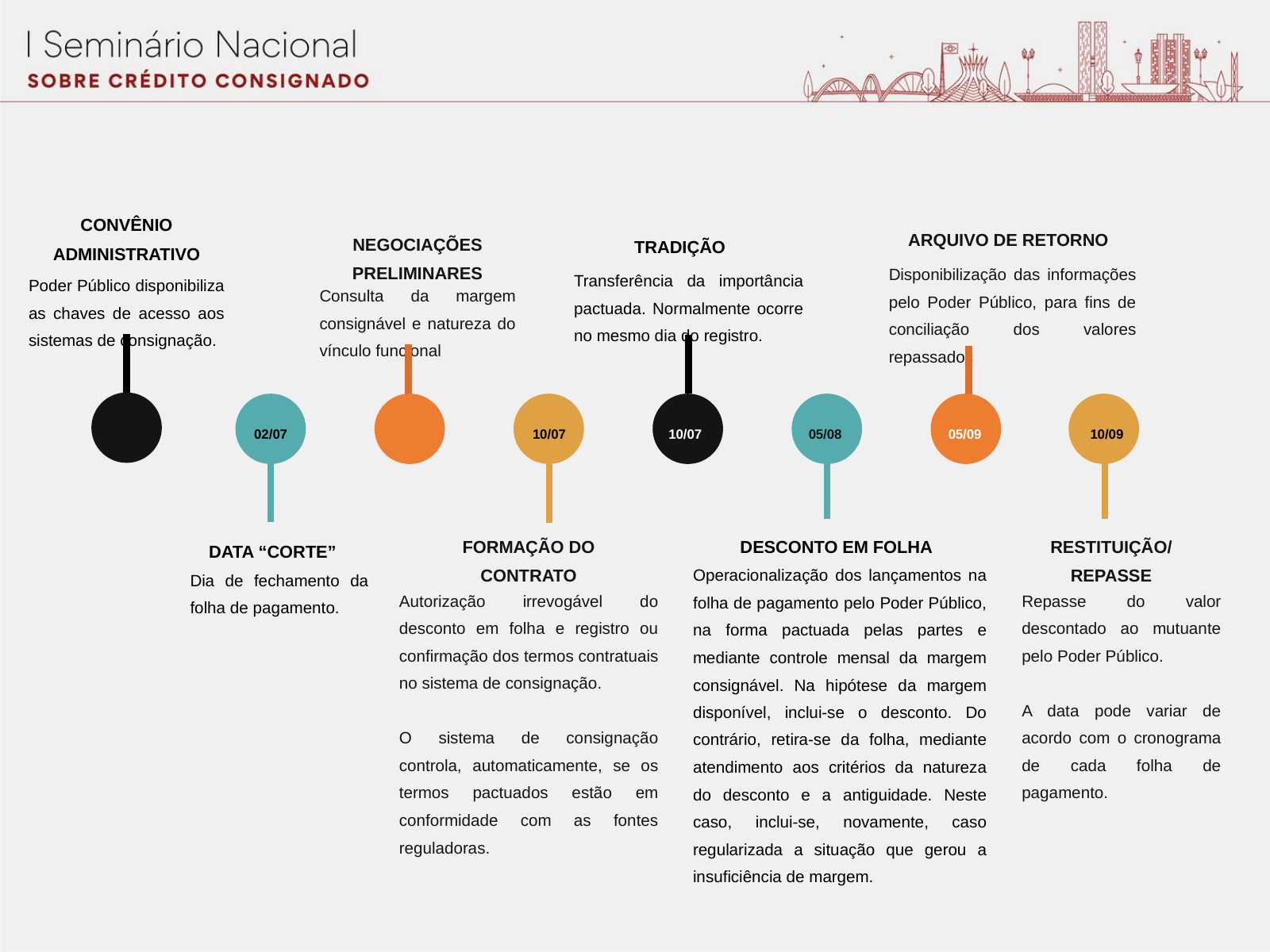

CONVÊNIO ADMINISTRATIVO
ARQUIVO DE RETORNO
NEGOCIAÇÕES PRELIMINARES
TRADIÇÃO
Disponibilização das informações pelo Poder Público, para fins de conciliação dos valores repassados
Transferência da importância pactuada. Normalmente ocorre no mesmo dia do registro.
Poder Público disponibiliza as chaves de acesso aos sistemas de consignação.
Consulta da margem consignável e natureza do vínculo funcional

02/07
10/07
10/07
05/08
05/09
10/09
FORMAÇÃO DO CONTRATO
DESCONTO EM FOLHA
RESTITUIÇÃO/REPASSE
DATA “CORTE”
Operacionalização dos lançamentos na folha de pagamento pelo Poder Público, na forma pactuada pelas partes e mediante controle mensal da margem consignável. Na hipótese da margem disponível, inclui-se o desconto. Do contrário, retira-se da folha, mediante atendimento aos critérios da natureza do desconto e a antiguidade. Neste caso, inclui-se, novamente, caso regularizada a situação que gerou a insuficiência de margem.
Dia de fechamento da folha de pagamento.
Autorização irrevogável do desconto em folha e registro ou confirmação dos termos contratuais no sistema de consignação.

O sistema de consignação controla, automaticamente, se os termos pactuados estão em conformidade com as fontes reguladoras.
Repasse do valor descontado ao mutuante pelo Poder Público.

A data pode variar de acordo com o cronograma de cada folha de pagamento.